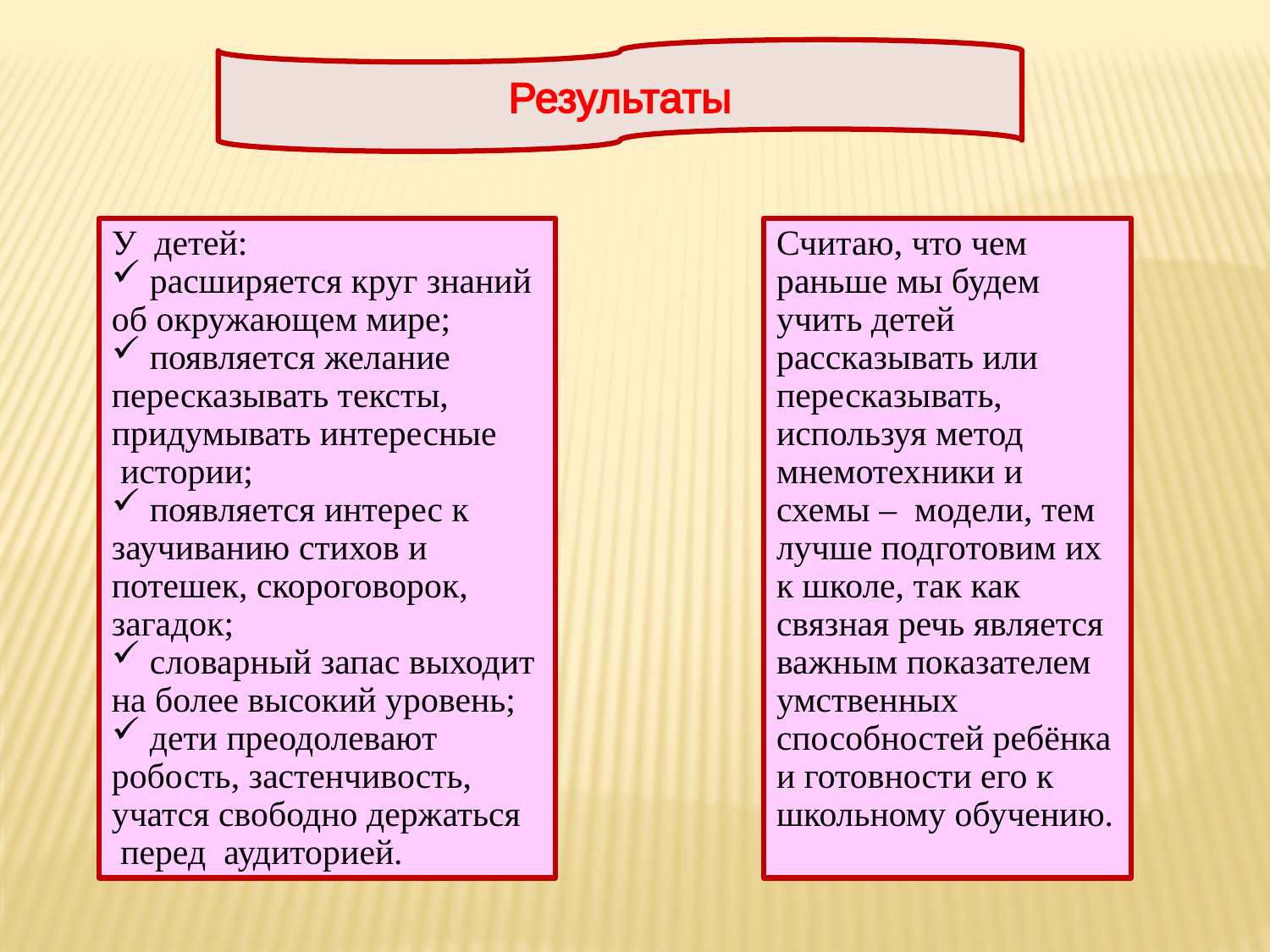

Результаты
У  детей:
 расширяется круг знаний об окружающем мире;
 появляется желание пересказывать тексты, придумывать интересные
 истории;
 появляется интерес к заучиванию стихов и потешек, скороговорок,   загадок;
 словарный запас выходит на более высокий уровень;
 дети преодолевают робость, застенчивость, учатся свободно держаться    перед  аудиторией.
Считаю, что чем  раньше мы будем учить детей рассказывать или  пересказывать, используя метод мнемотехники и схемы –  модели, тем лучше подготовим их к школе, так как связная речь является важным показателем  умственных способностей ребёнка и готовности его к школьному обучению.